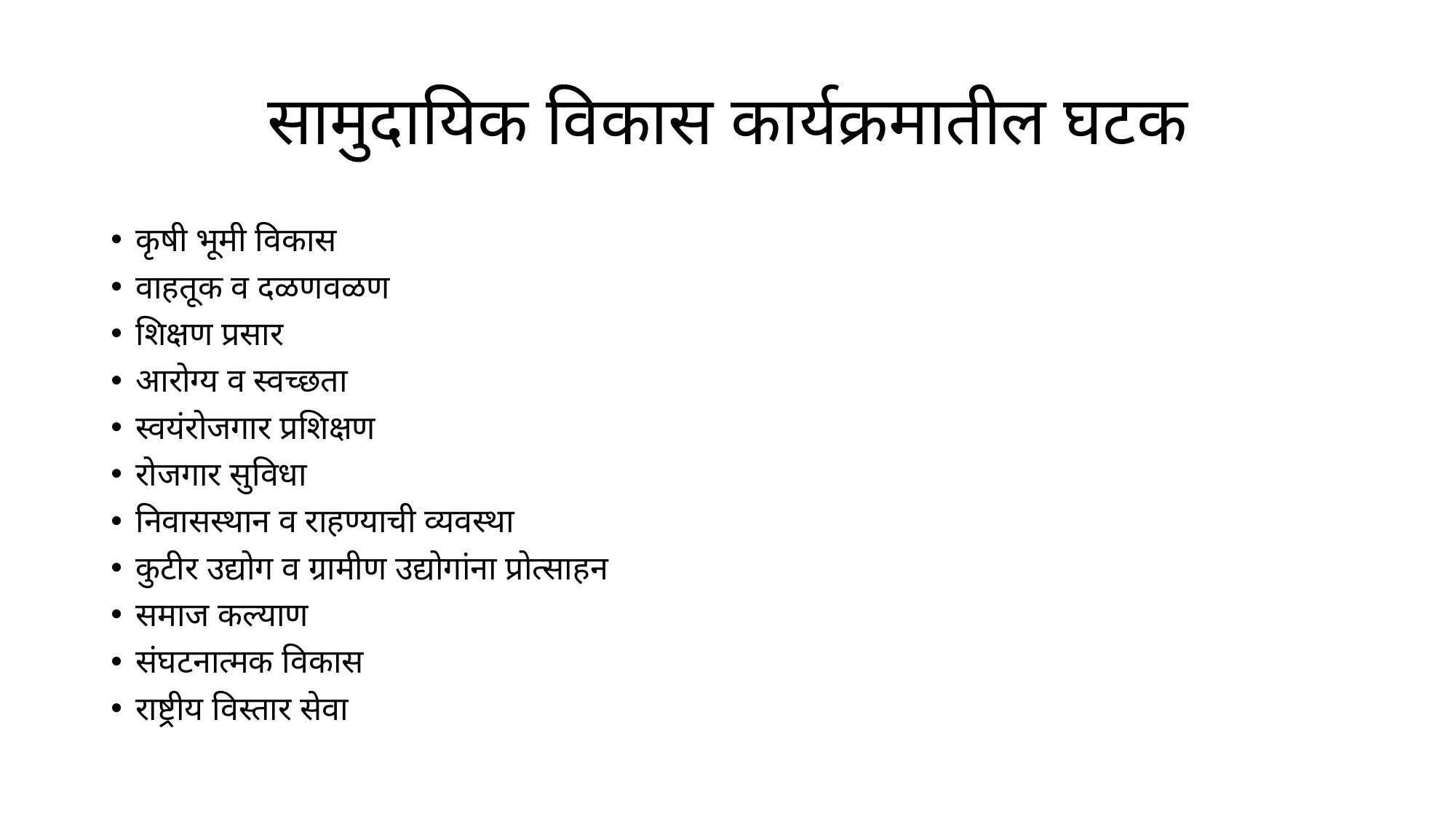

# सामुदायिक विकास कार्यक्रमातील घटक
कृषी भूमी विकास
वाहतूक व दळणवळण
शिक्षण प्रसार
आरोग्य व स्वच्छता
स्वयंरोजगार प्रशिक्षण
रोजगार सुविधा
निवासस्थान व राहण्याची व्यवस्था
कुटीर उद्योग व ग्रामीण उद्योगांना प्रोत्साहन
समाज कल्याण
संघटनात्मक विकास
राष्ट्रीय विस्तार सेवा